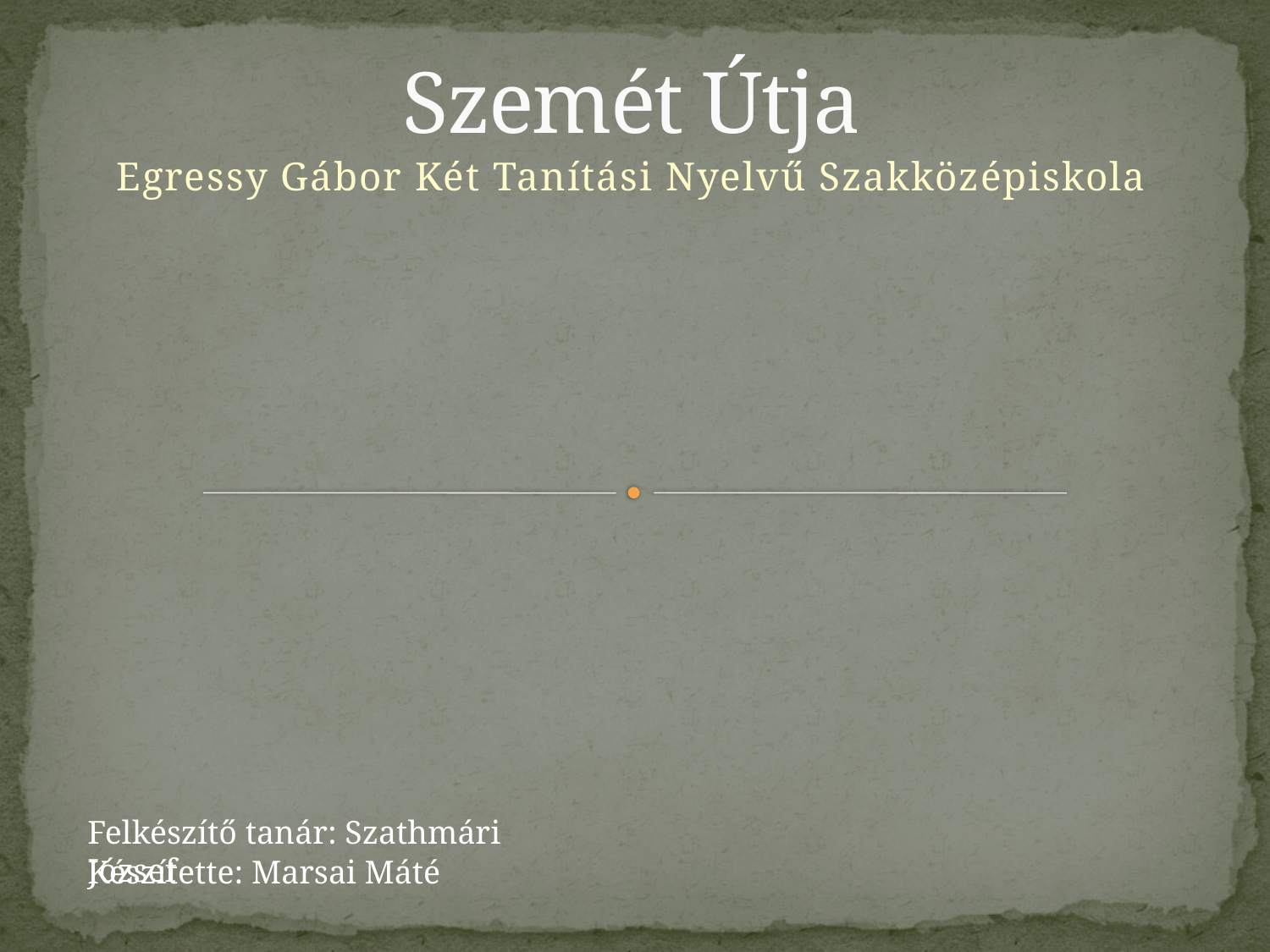

# Szemét Útja
Egressy Gábor Két Tanítási Nyelvű Szakközépiskola
Felkészítő tanár: Szathmári József
Készítette: Marsai Máté